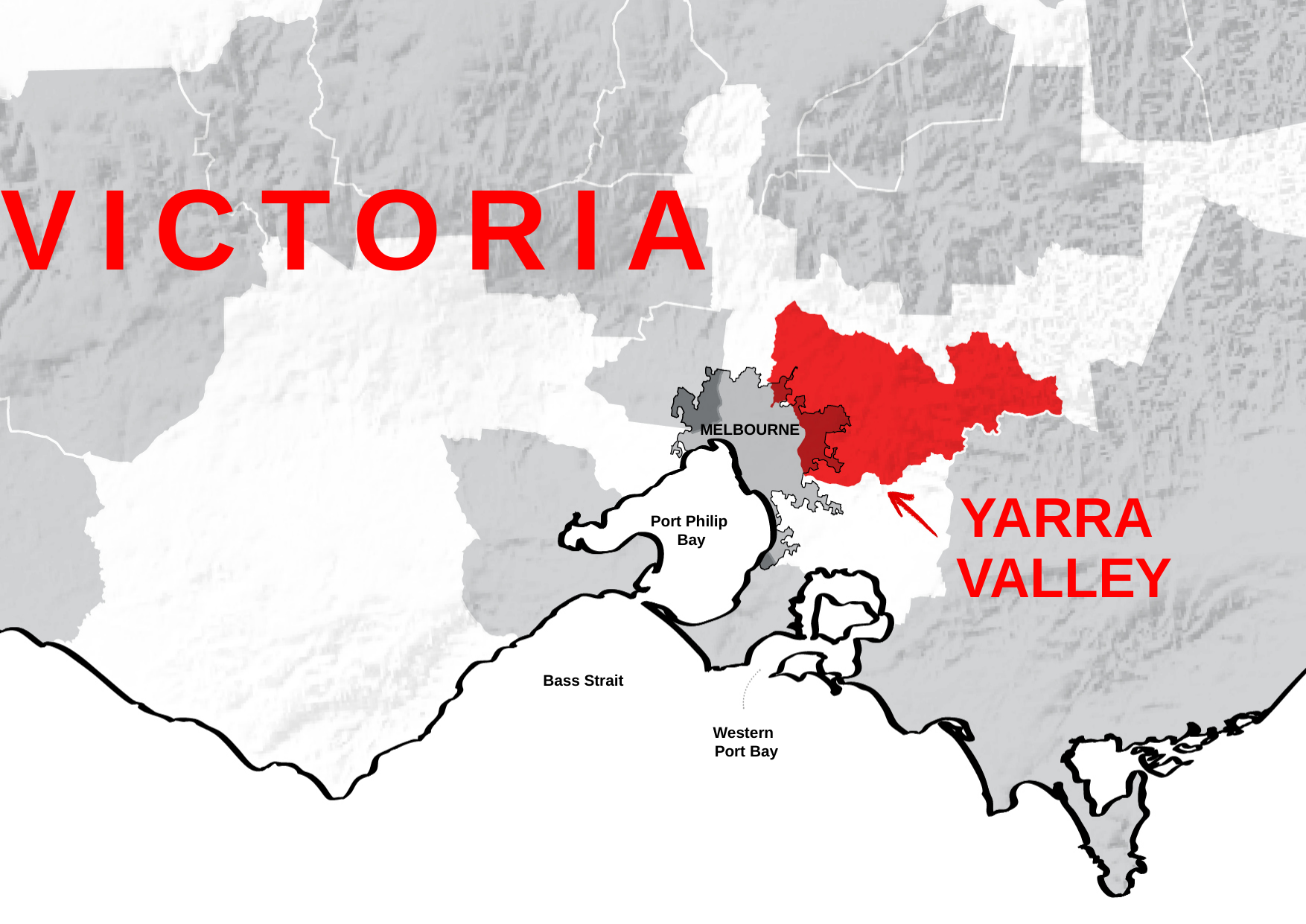

VICTORIA
MELBOURNE
YARRA
VALLEY
Port Philip
Bay
Bass Strait
Western
Port Bay